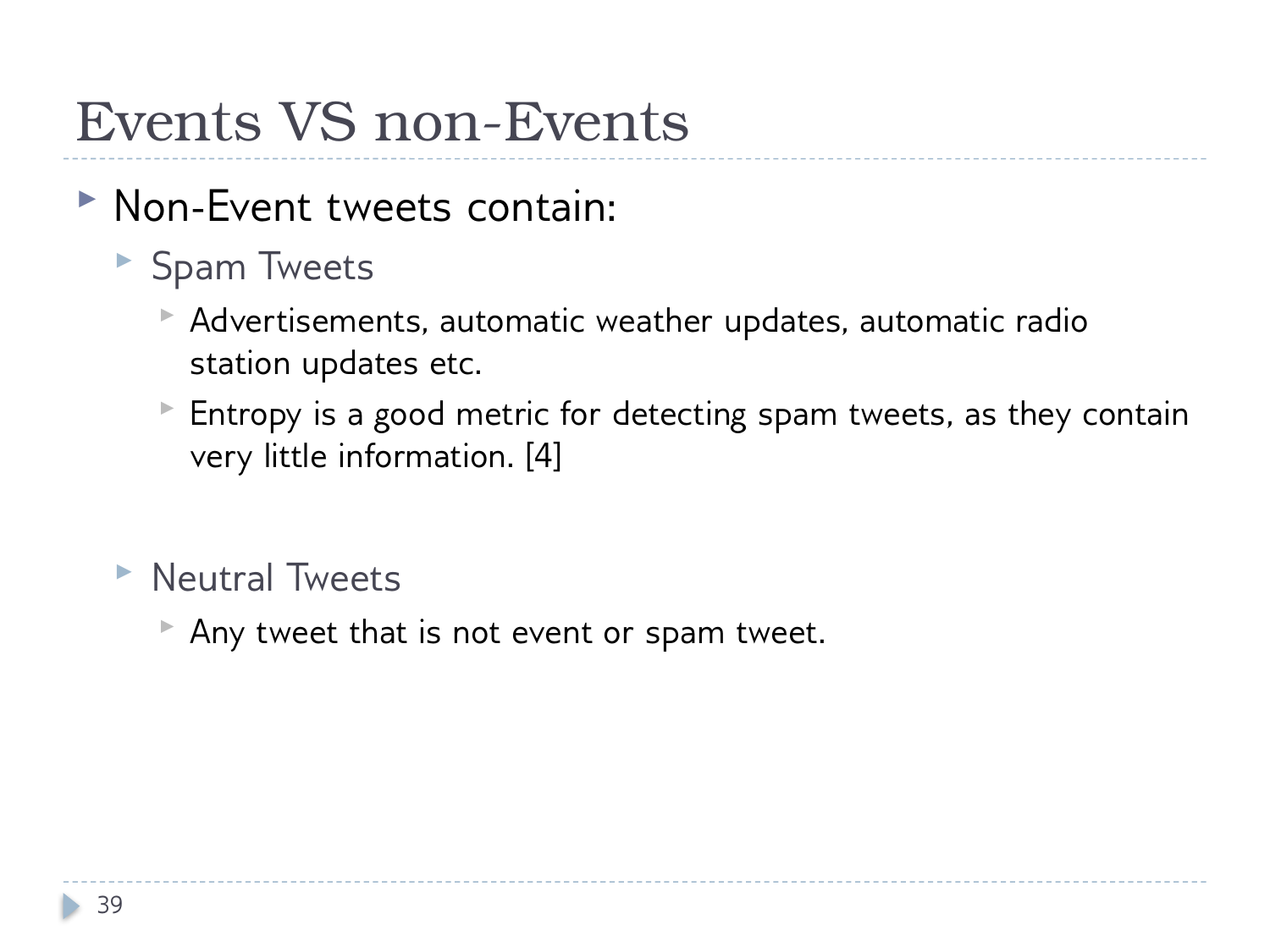

# Events VS non-Events
Non-Event tweets contain:
Spam Tweets
Advertisements, automatic weather updates, automatic radio station updates etc.
Entropy is a good metric for detecting spam tweets, as they contain very little information. [4]

Neutral Tweets
Any tweet that is not event or spam tweet.

39